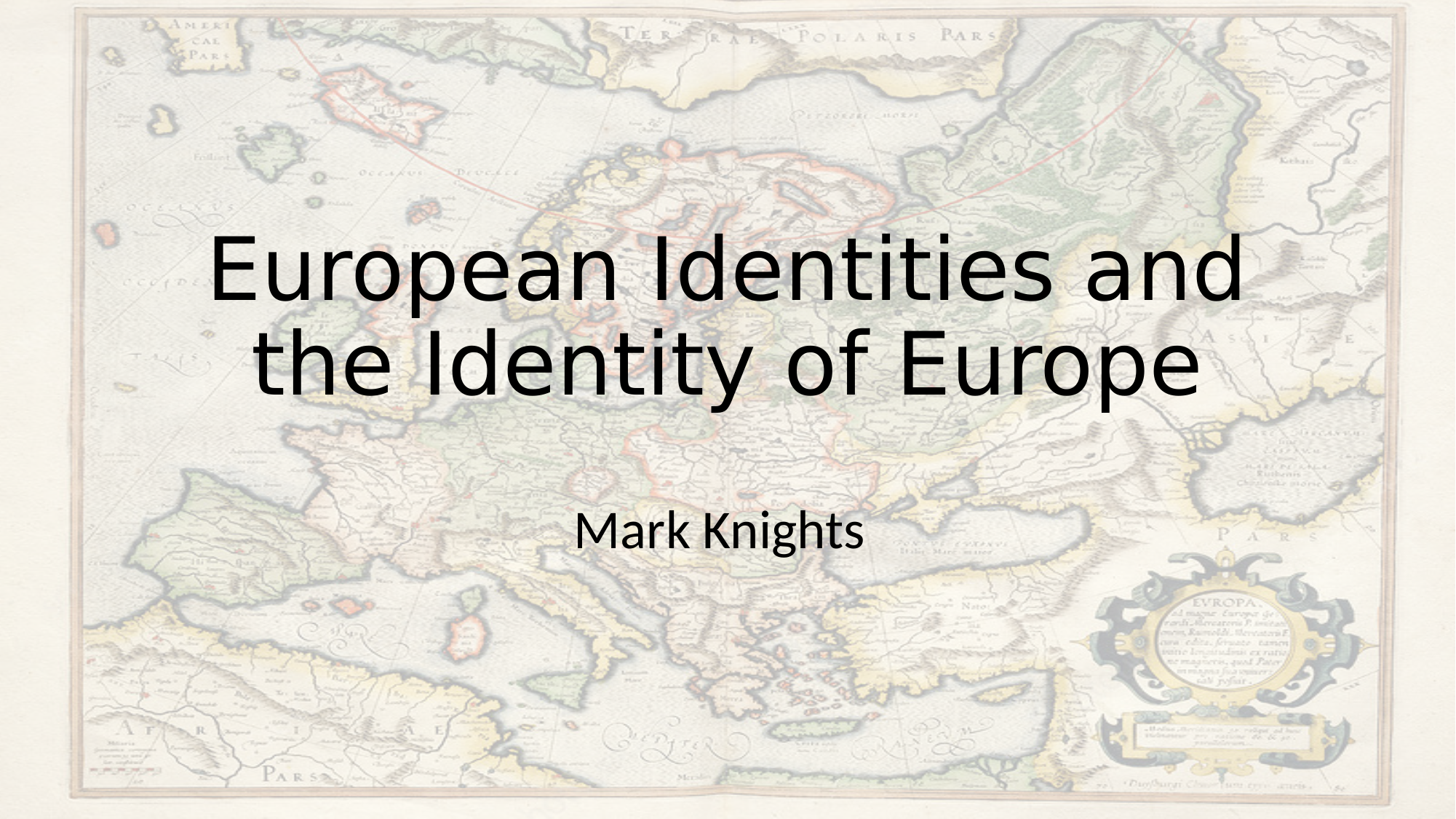

# European Identities and the Identity of Europe
Mark Knights